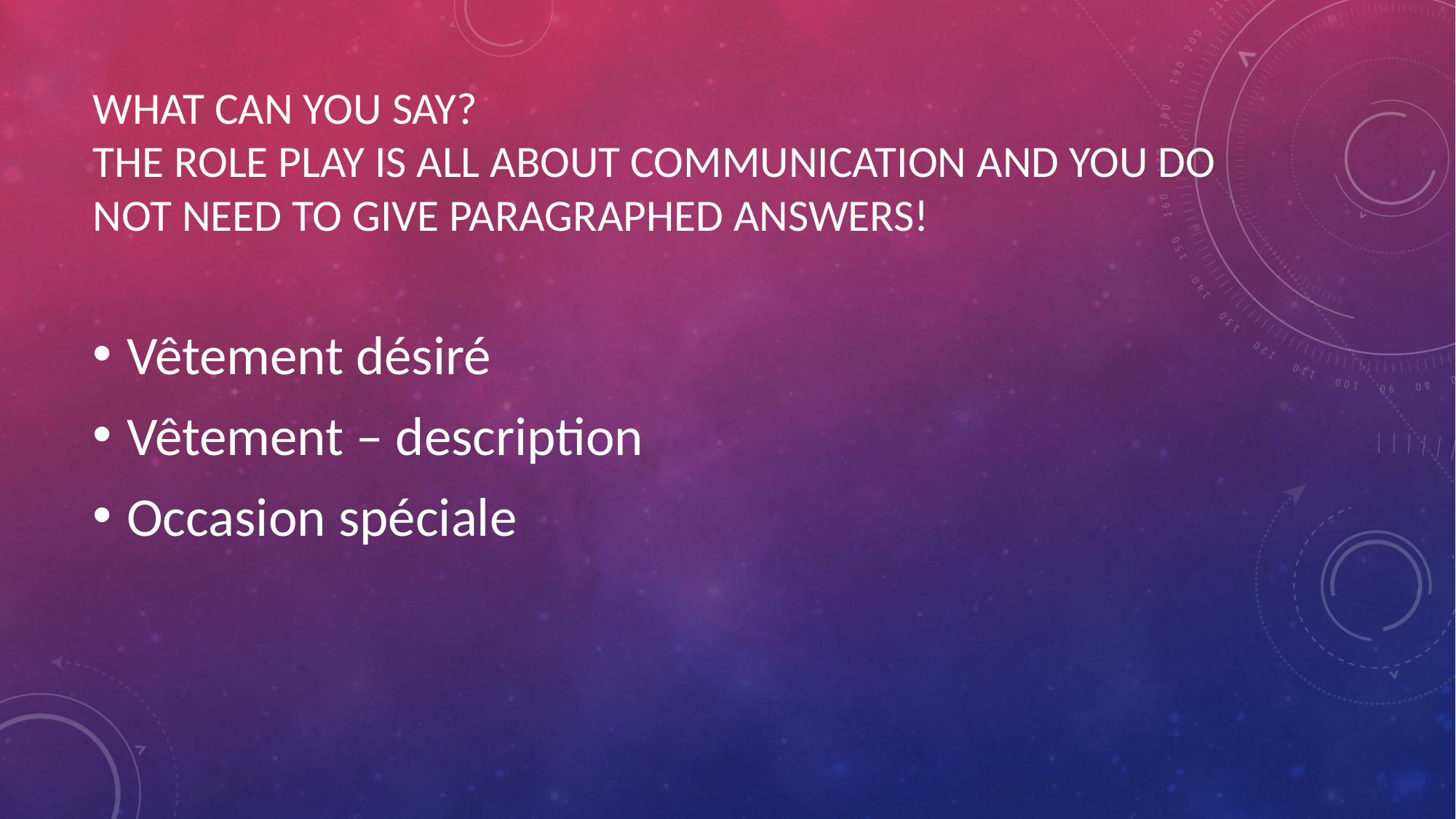

# What can you say? The role play is all about communication and you do not need to give paragraphed answers!
Vêtement désiré
Vêtement – description
Occasion spéciale